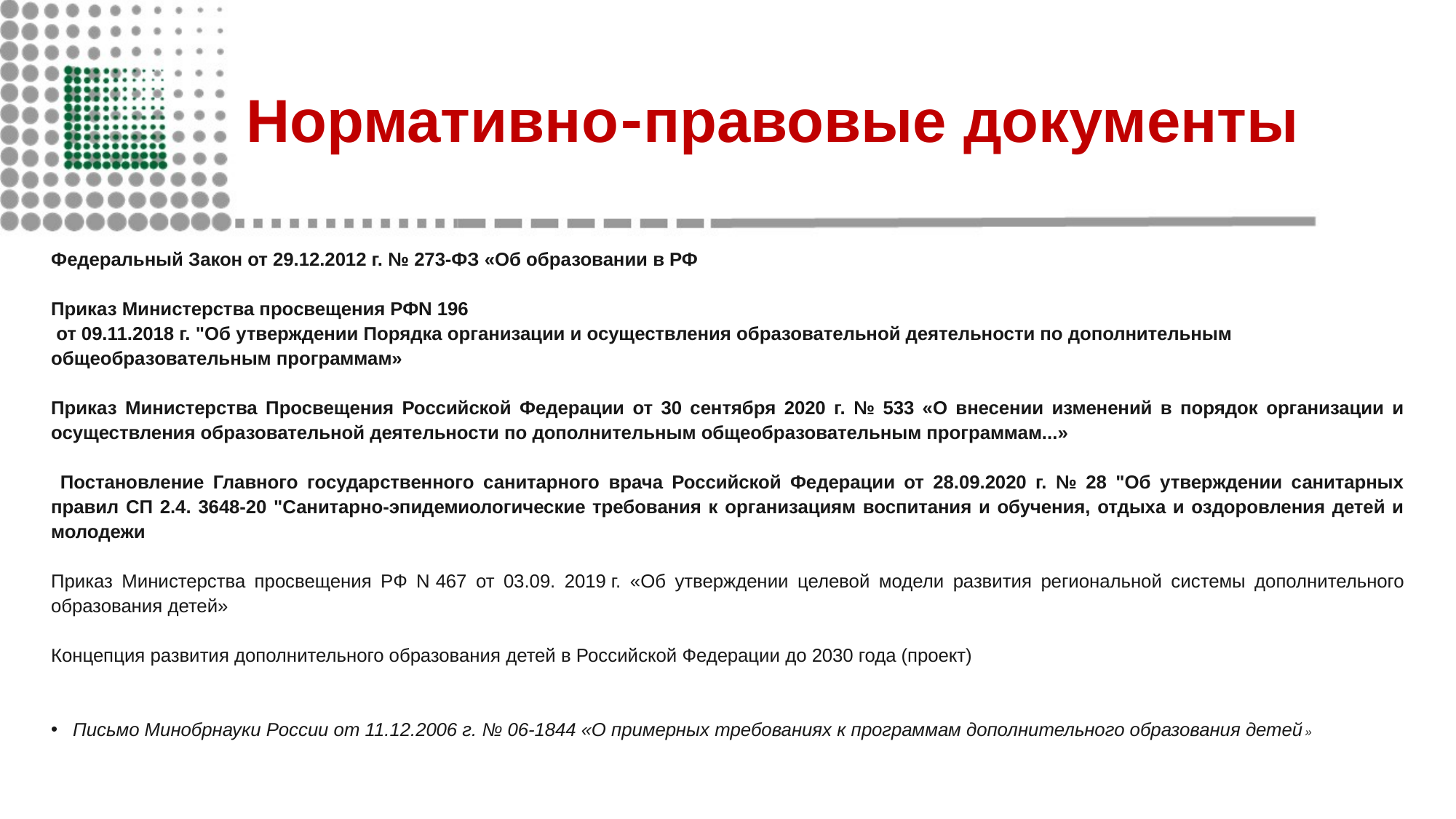

# Нормативно-правовые документы
Федеральный Закон от 29.12.2012 г. № 273-ФЗ «Об образовании в РФ

Приказ Министерства просвещения РФN 196
 от 09.11.2018 г. "Об утверждении Порядка организации и осуществления образовательной деятельности по дополнительным общеобразовательным программам»

Приказ Министерства Просвещения Российской Федерации от 30 сентября 2020 г. № 533 «О внесении изменений в порядок организации и осуществления образовательной деятельности по дополнительным общеобразовательным программам...»

 Постановление Главного государственного санитарного врача Российской Федерации от 28.09.2020 г. № 28 "Об утверждении санитарных правил СП 2.4. 3648-20 "Санитарно-эпидемиологические требования к организациям воспитания и обучения, отдыха и оздоровления детей и молодежи

Приказ Министерства просвещения РФ N 467 от 03.09. 2019 г. «Об утверждении целевой модели развития региональной системы дополнительного образования детей»

Концепция развития дополнительного образования детей в Российской Федерации до 2030 года (проект)

Письмо Минобрнауки России от 11.12.2006 г. № 06-1844 «О примерных требованиях к программам дополнительного образования детей»